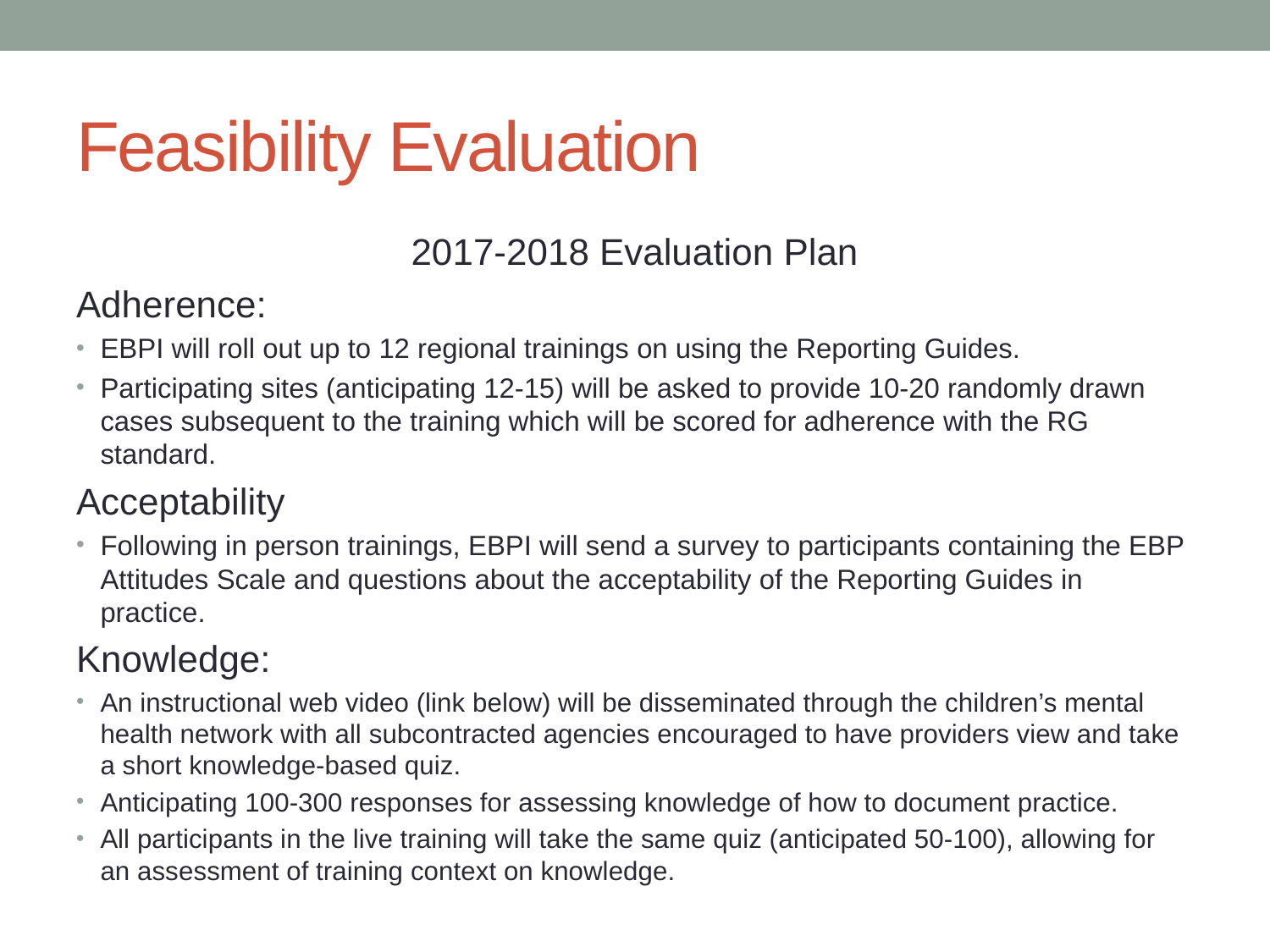

# Feasibility Evaluation
2017-2018 Evaluation Plan
Adherence:
EBPI will roll out up to 12 regional trainings on using the Reporting Guides.
Participating sites (anticipating 12-15) will be asked to provide 10-20 randomly drawn cases subsequent to the training which will be scored for adherence with the RG standard.
Acceptability
Following in person trainings, EBPI will send a survey to participants containing the EBP Attitudes Scale and questions about the acceptability of the Reporting Guides in practice.
Knowledge:
An instructional web video (link below) will be disseminated through the children’s mental health network with all subcontracted agencies encouraged to have providers view and take a short knowledge-based quiz.
Anticipating 100-300 responses for assessing knowledge of how to document practice.
All participants in the live training will take the same quiz (anticipated 50-100), allowing for an assessment of training context on knowledge.